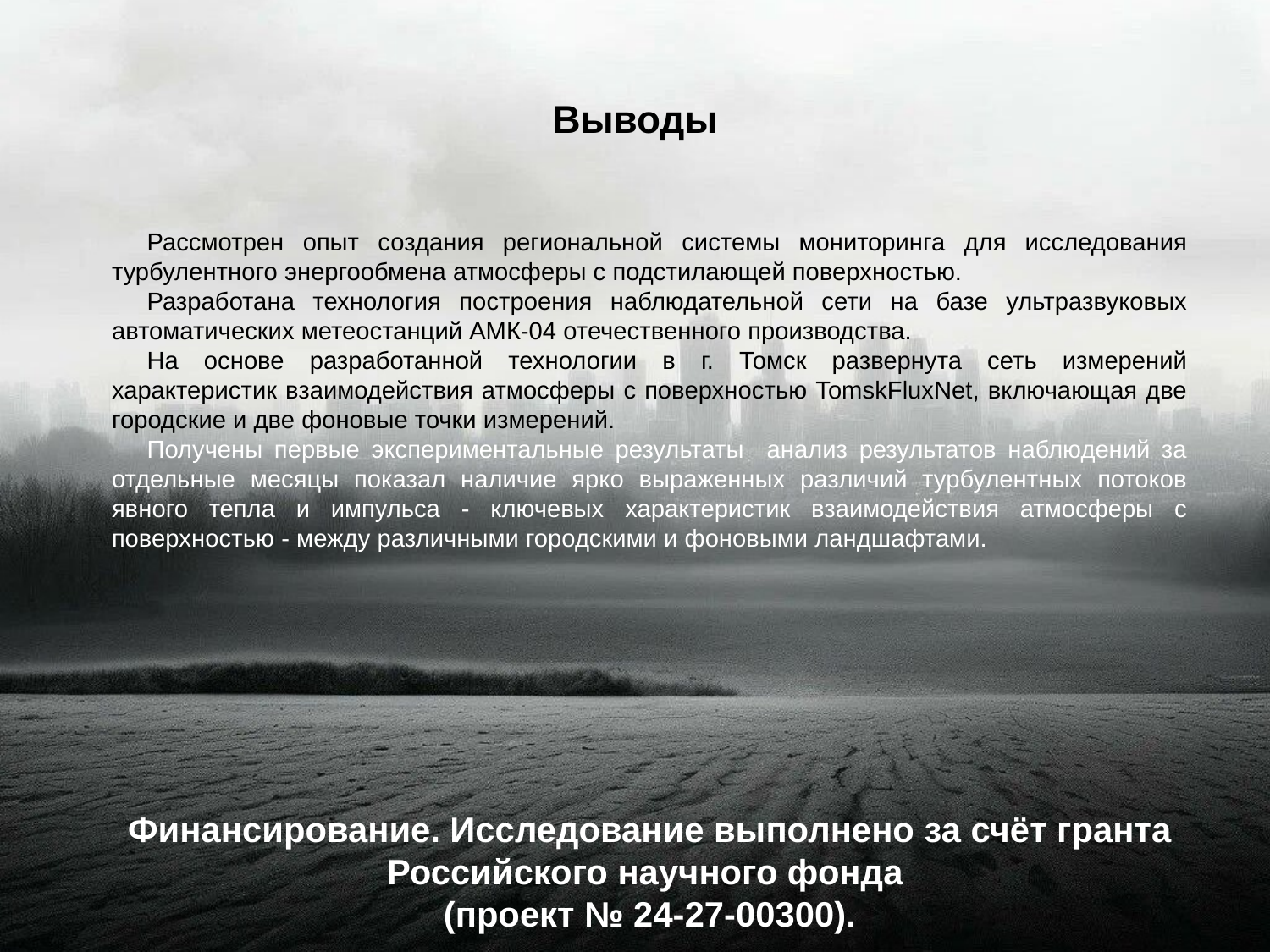

# Выводы
Рассмотрен опыт создания региональной системы мониторинга для исследования турбулентного энергообмена атмосферы с подстилающей поверхностью.
Разработана технология построения наблюдательной сети на базе ультразвуковых автоматических метеостанций АМК-04 отечественного производства.
На основе разработанной технологии в г. Томск развернута сеть измерений характеристик взаимодействия атмосферы с поверхностью TomskFluxNet, включающая две городские и две фоновые точки измерений.
Получены первые экспериментальные результаты  анализ результатов наблюдений за отдельные месяцы показал наличие ярко выраженных различий турбулентных потоков явного тепла и импульса - ключевых характеристик взаимодействия атмосферы с поверхностью - между различными городскими и фоновыми ландшафтами.
Финансирование. Исследование выполнено за счёт гранта Российского научного фонда
(проект № 24-27-00300).